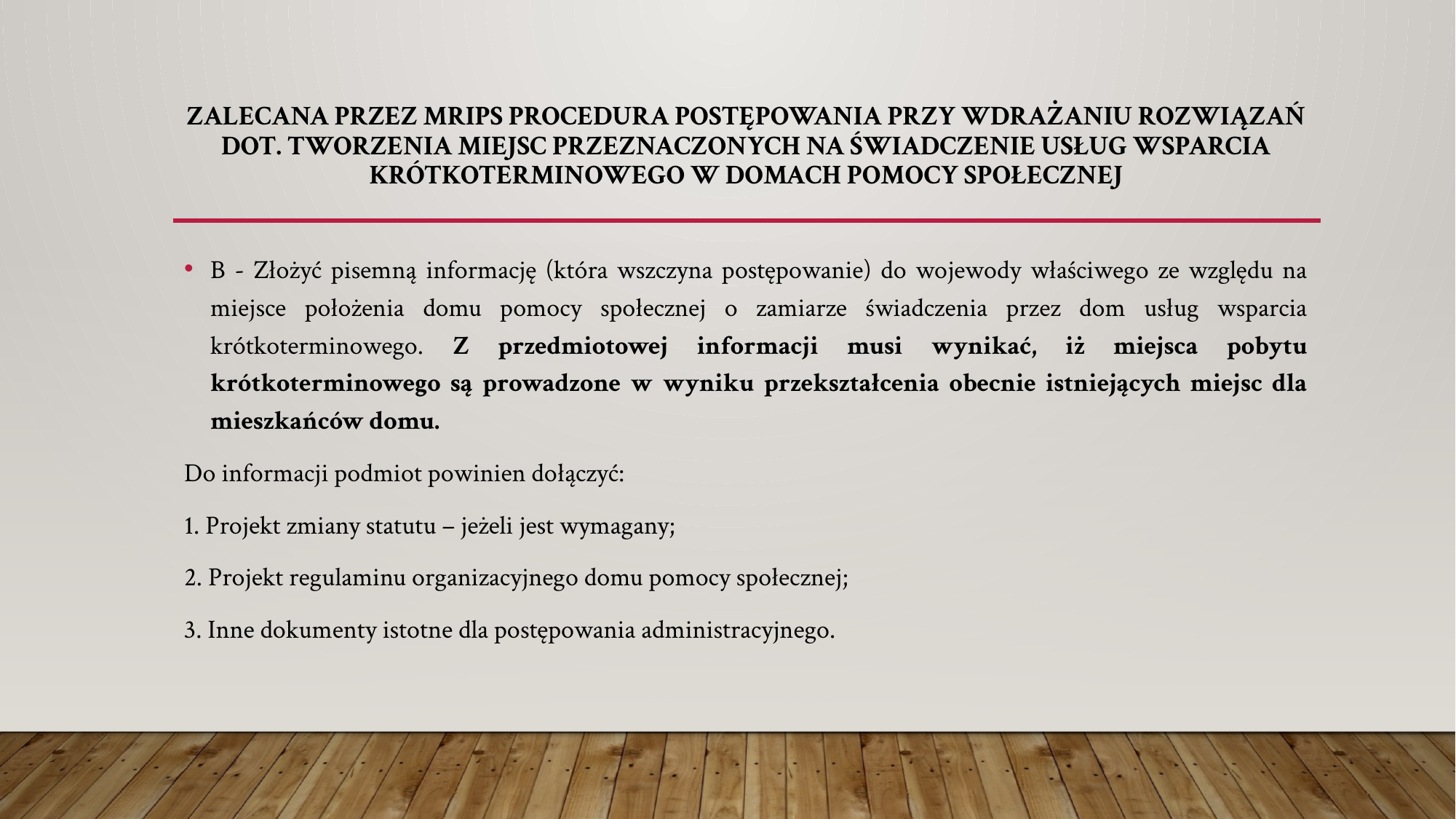

# ZALECANA PRZEZ mrIps PROCEDURA POSTĘPOWANIA PRZY WDRAŻANIU ROZWIĄZAŃ DOT. TWORZENIA MIEJSC PRZEZNACZONYCH NA ŚWIADCZENIE USŁUG WSPARCIA KRÓTKOTERMINOWEGO W DOMACH POMOCY SPOŁECZNEJ
B - Złożyć pisemną informację (która wszczyna postępowanie) do wojewody właściwego ze względu na miejsce położenia domu pomocy społecznej o zamiarze świadczenia przez dom usług wsparcia krótkoterminowego. Z przedmiotowej informacji musi wynikać, iż miejsca pobytu krótkoterminowego są prowadzone w wyniku przekształcenia obecnie istniejących miejsc dla mieszkańców domu.
Do informacji podmiot powinien dołączyć:
1. Projekt zmiany statutu – jeżeli jest wymagany;
2. Projekt regulaminu organizacyjnego domu pomocy społecznej;
3. Inne dokumenty istotne dla postępowania administracyjnego.